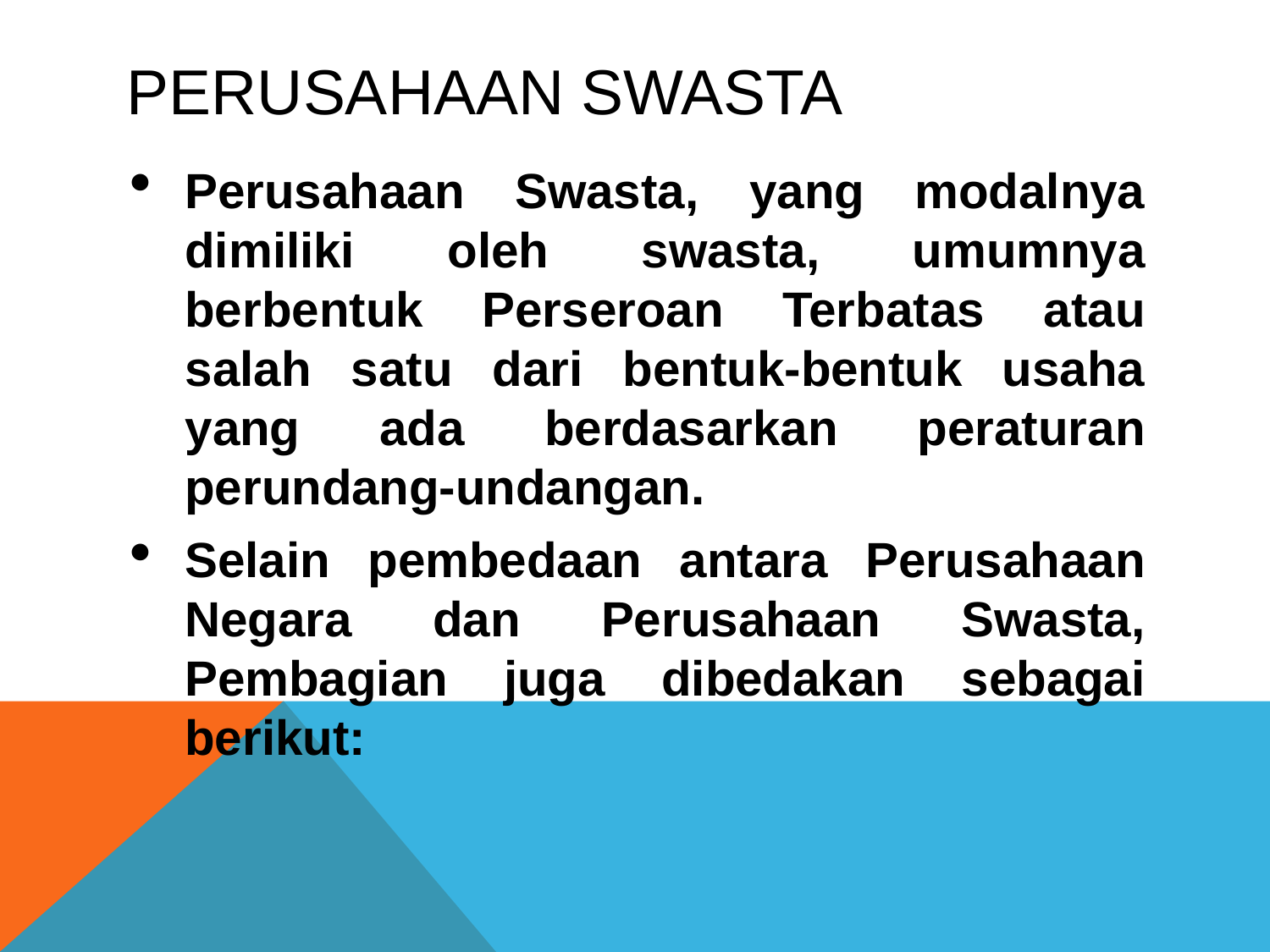

# Perusahaan Swasta
Perusahaan Swasta, yang modalnya dimiliki oleh swasta, umumnya berbentuk Perseroan Terbatas atau salah satu dari bentuk-bentuk usaha yang ada berdasarkan peraturan perundang-undangan.
Selain pembedaan antara Perusahaan Negara dan Perusahaan Swasta, Pembagian juga dibedakan sebagai berikut: